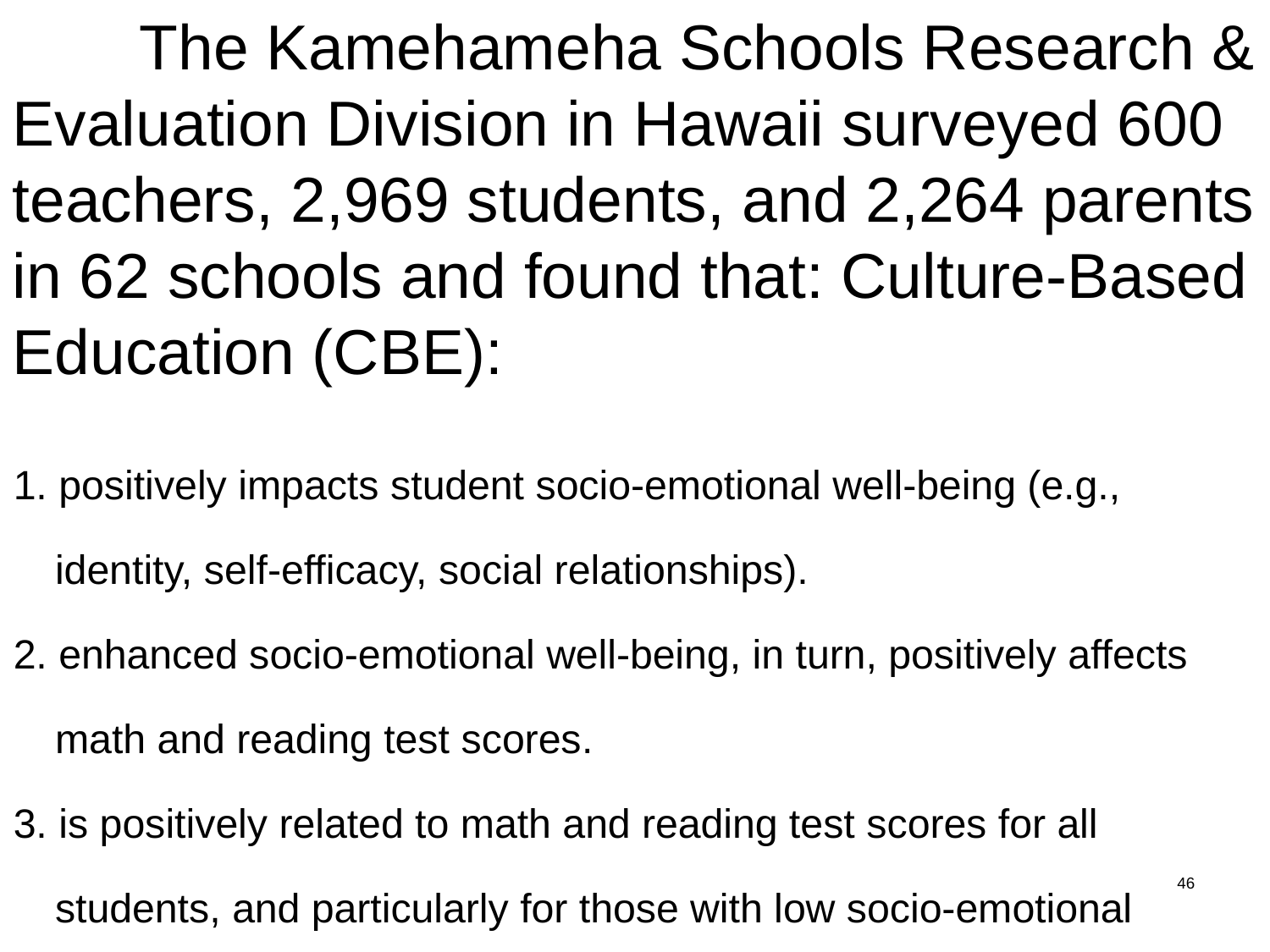

The Kamehameha Schools Research & Evaluation Division in Hawaii surveyed 600 teachers, 2,969 students, and 2,264 parents in 62 schools and found that: Culture-Based Education (CBE):

1. positively impacts student socio-emotional well-being (e.g., identity, self-efficacy, social relationships).
2. enhanced socio-emotional well-being, in turn, positively affects math and reading test scores.
3. is positively related to math and reading test scores for all students, and particularly for those with low socio-emotional development, most notably when supported by overall CBE use within the school. (Kana’iaupuni, Ledward & Jensen, 2010)
46